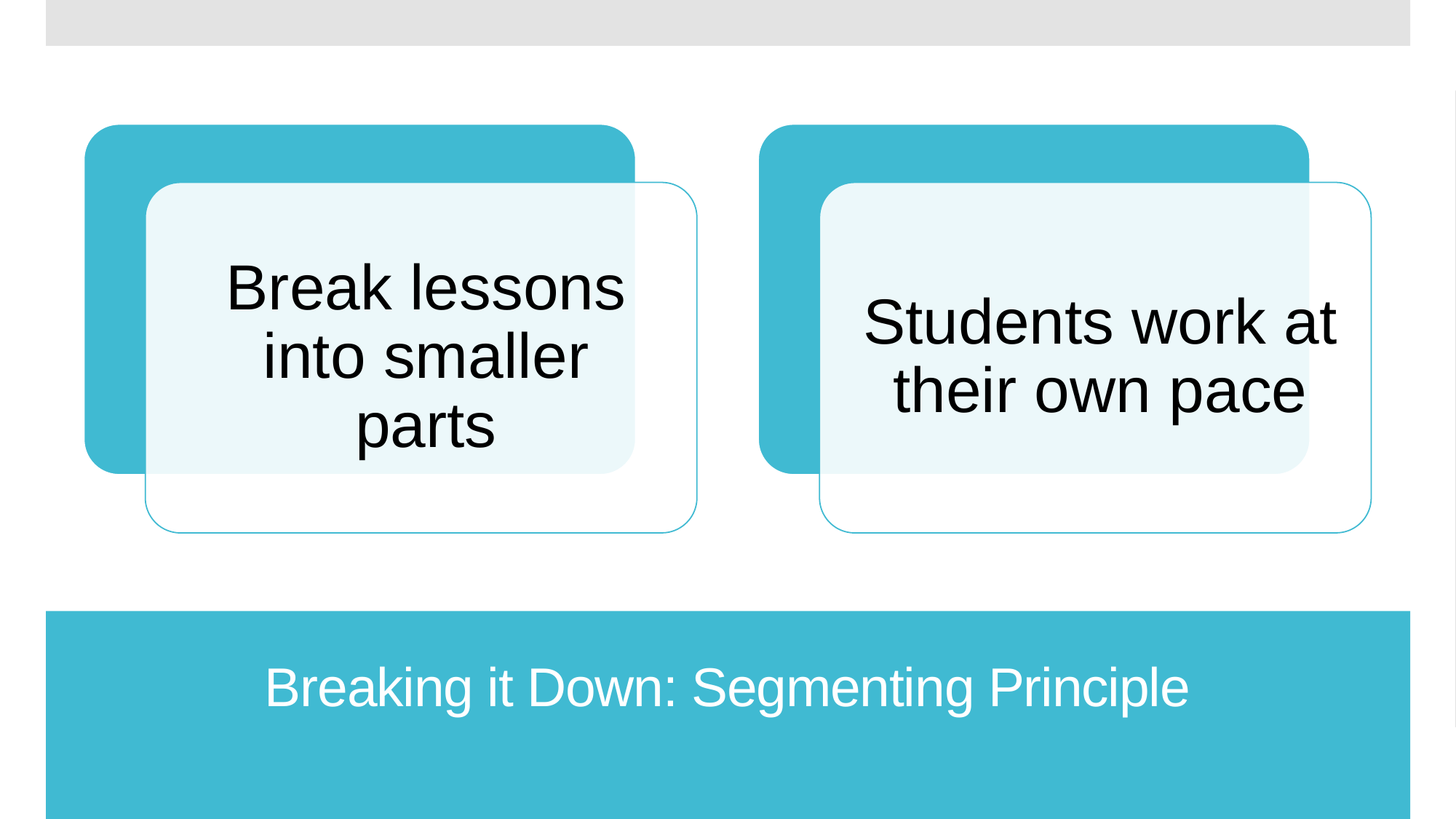

Break lessons into smaller parts
Students work at their own pace
# Breaking it Down: Segmenting Principle